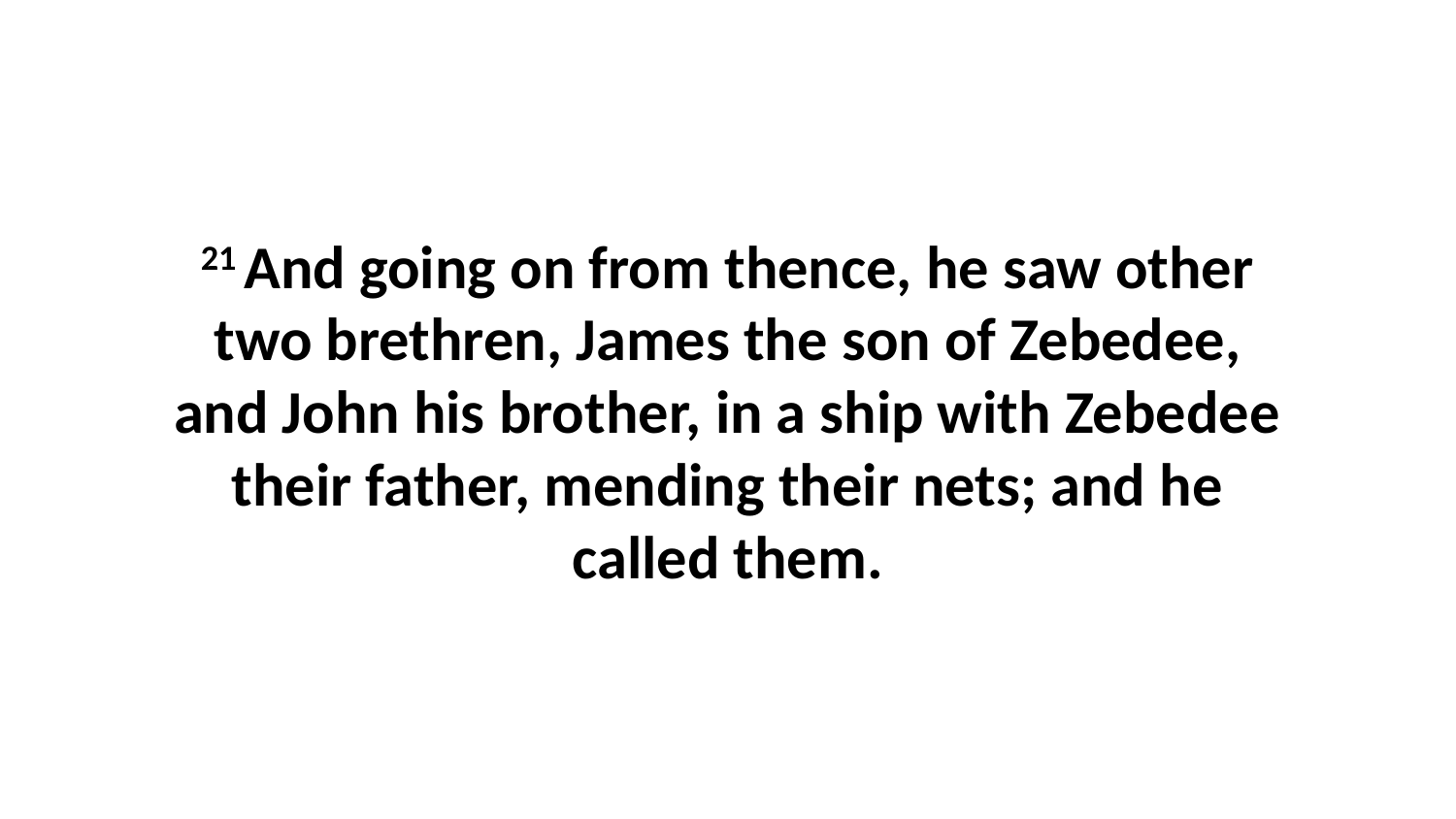

21 And going on from thence, he saw other two brethren, James the son of Zebedee, and John his brother, in a ship with Zebedee their father, mending their nets; and he called them.